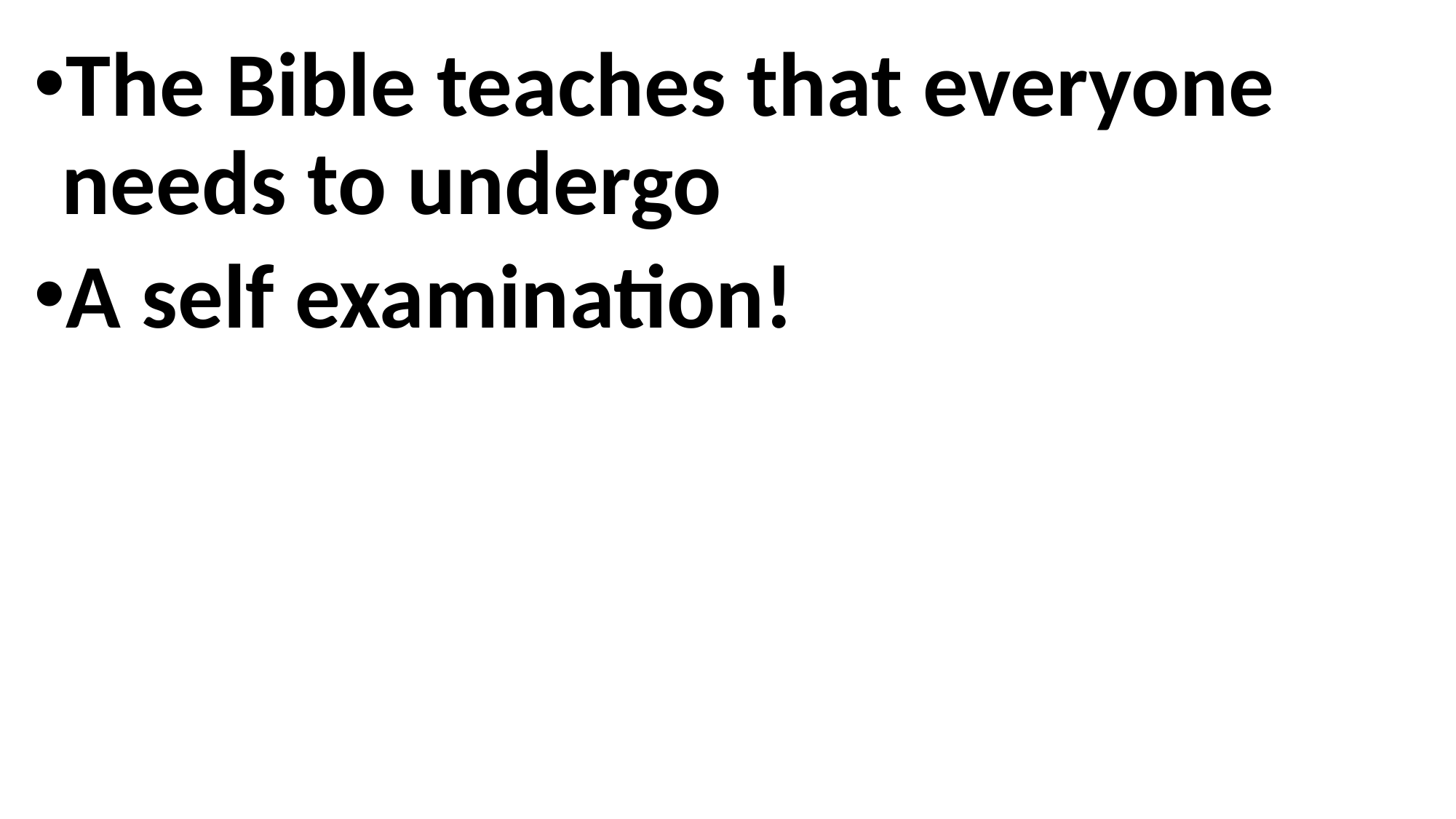

The Bible teaches that everyone needs to undergo
A self examination!